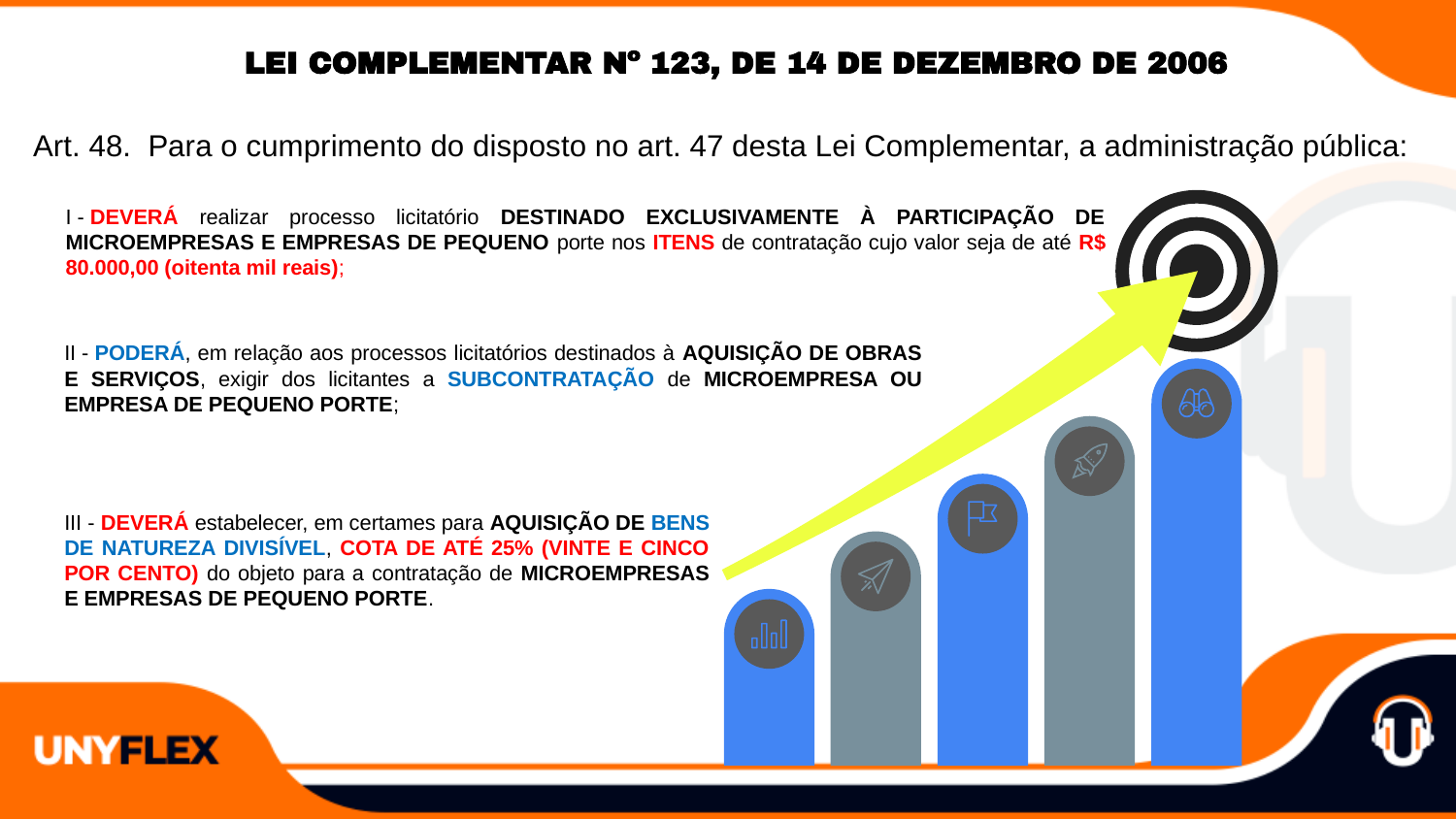

LEI COMPLEMENTAR Nº 123, DE 14 DE DEZEMBRO DE 2006
Art. 48.  Para o cumprimento do disposto no art. 47 desta Lei Complementar, a administração pública:

I - DEVERÁ realizar processo licitatório DESTINADO EXCLUSIVAMENTE À PARTICIPAÇÃO DE MICROEMPRESAS E EMPRESAS DE PEQUENO porte nos ITENS de contratação cujo valor seja de até R$ 80.000,00 (oitenta mil reais);

II - PODERÁ, em relação aos processos licitatórios destinados à AQUISIÇÃO DE OBRAS E SERVIÇOS, exigir dos licitantes a SUBCONTRATAÇÃO de MICROEMPRESA OU EMPRESA DE PEQUENO PORTE;

III - DEVERÁ estabelecer, em certames para AQUISIÇÃO DE BENS DE NATUREZA DIVISÍVEL, COTA DE ATÉ 25% (VINTE E CINCO POR CENTO) do objeto para a contratação de MICROEMPRESAS E EMPRESAS DE PEQUENO PORTE.